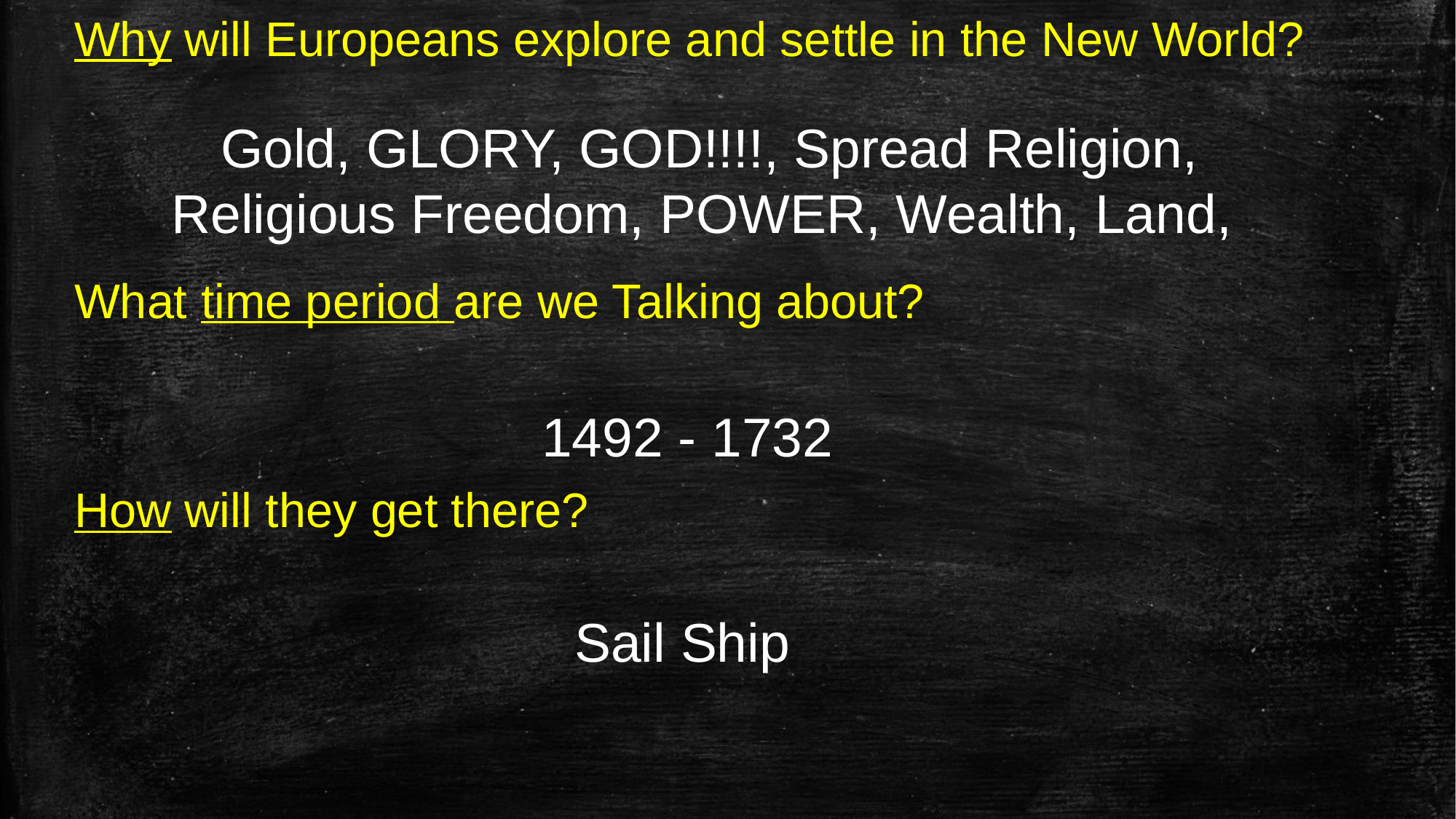

Why will Europeans explore and settle in the New World?

What time period are we Talking about?

How will they get there?
Gold, GLORY, GOD!!!!, Spread Religion, Religious Freedom, POWER, Wealth, Land,
1492 - 1732
Sail Ship